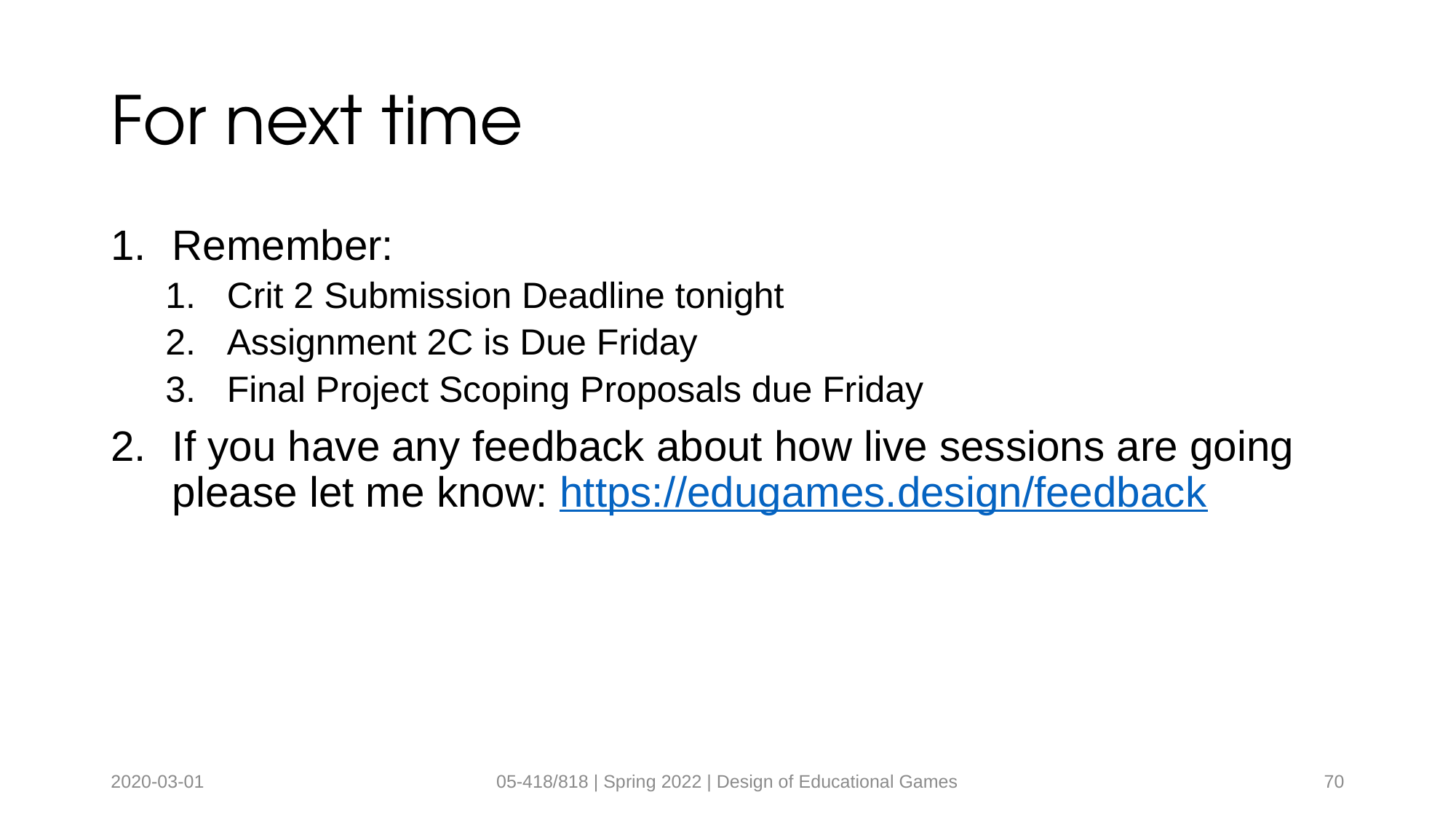

# For next time
Remember:
Crit 2 Submission Deadline tonight
Assignment 2C is Due Friday
Final Project Scoping Proposals due Friday
If you have any feedback about how live sessions are going please let me know: https://edugames.design/feedback
2020-03-01
05-418/818 | Spring 2022 | Design of Educational Games
70